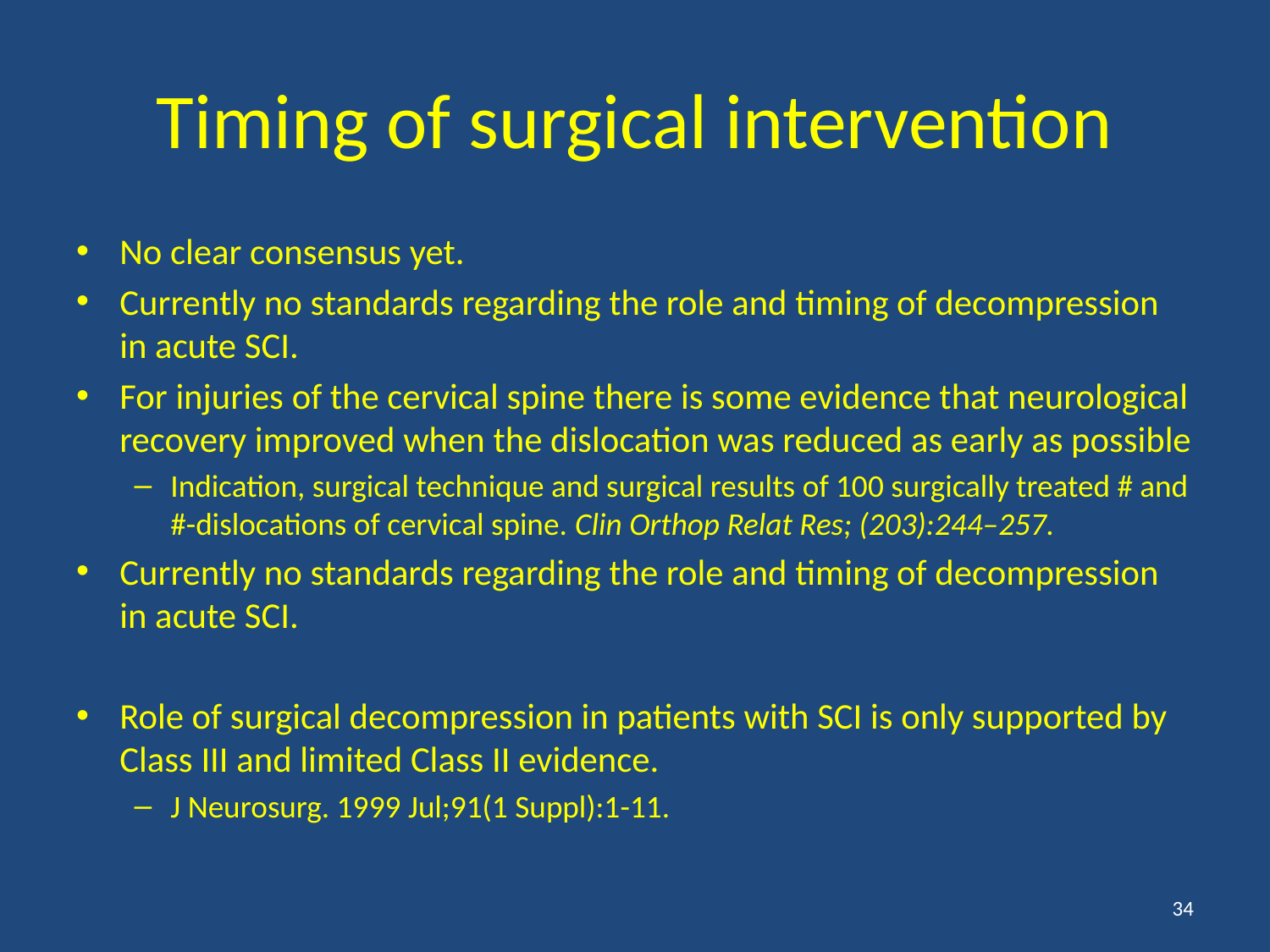

# Timing of surgical intervention
No clear consensus yet.
Currently no standards regarding the role and timing of decompression in acute SCI.
For injuries of the cervical spine there is some evidence that neurological recovery improved when the dislocation was reduced as early as possible
Indication, surgical technique and surgical results of 100 surgically treated # and #-dislocations of cervical spine. Clin Orthop Relat Res; (203):244–257.
Currently no standards regarding the role and timing of decompression in acute SCI.

Role of surgical decompression in patients with SCI is only supported by Class III and limited Class II evidence.
J Neurosurg. 1999 Jul;91(1 Suppl):1-11.

34